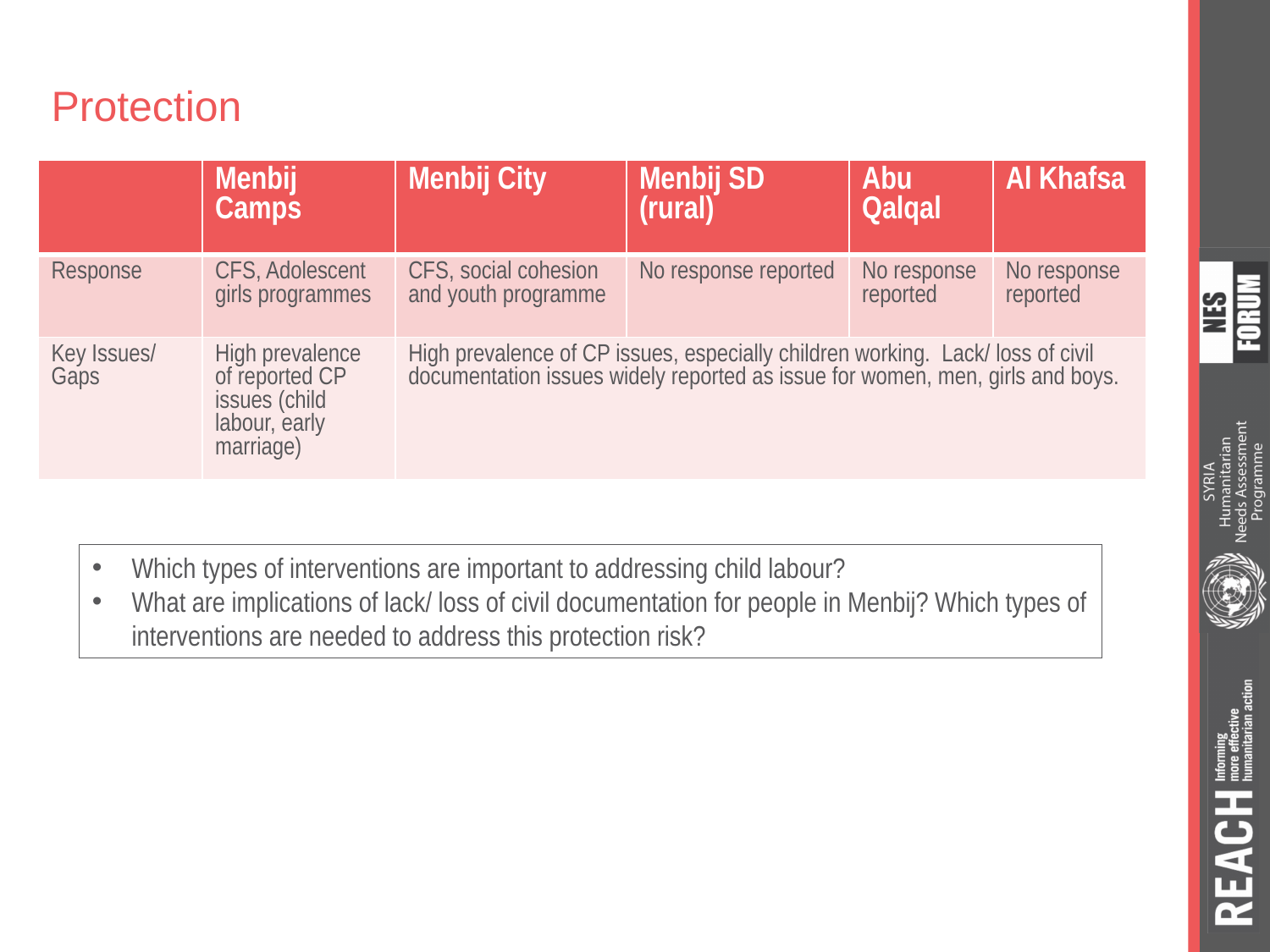

# Protection
|  | Menbij Camps | Menbij City | Menbij SD (rural) | Abu Qalqal | Al Khafsa |
| --- | --- | --- | --- | --- | --- |
| Response | CFS, Adolescent girls programmes | CFS, social cohesion and youth programme | No response reported | No response reported | No response reported |
| Key Issues/ Gaps | High prevalence of reported CP issues (child labour, early marriage) | High prevalence of CP issues, especially children working. Lack/ loss of civil documentation issues widely reported as issue for women, men, girls and boys. |  |  |  |
Which types of interventions are important to addressing child labour?
What are implications of lack/ loss of civil documentation for people in Menbij? Which types of interventions are needed to address this protection risk?